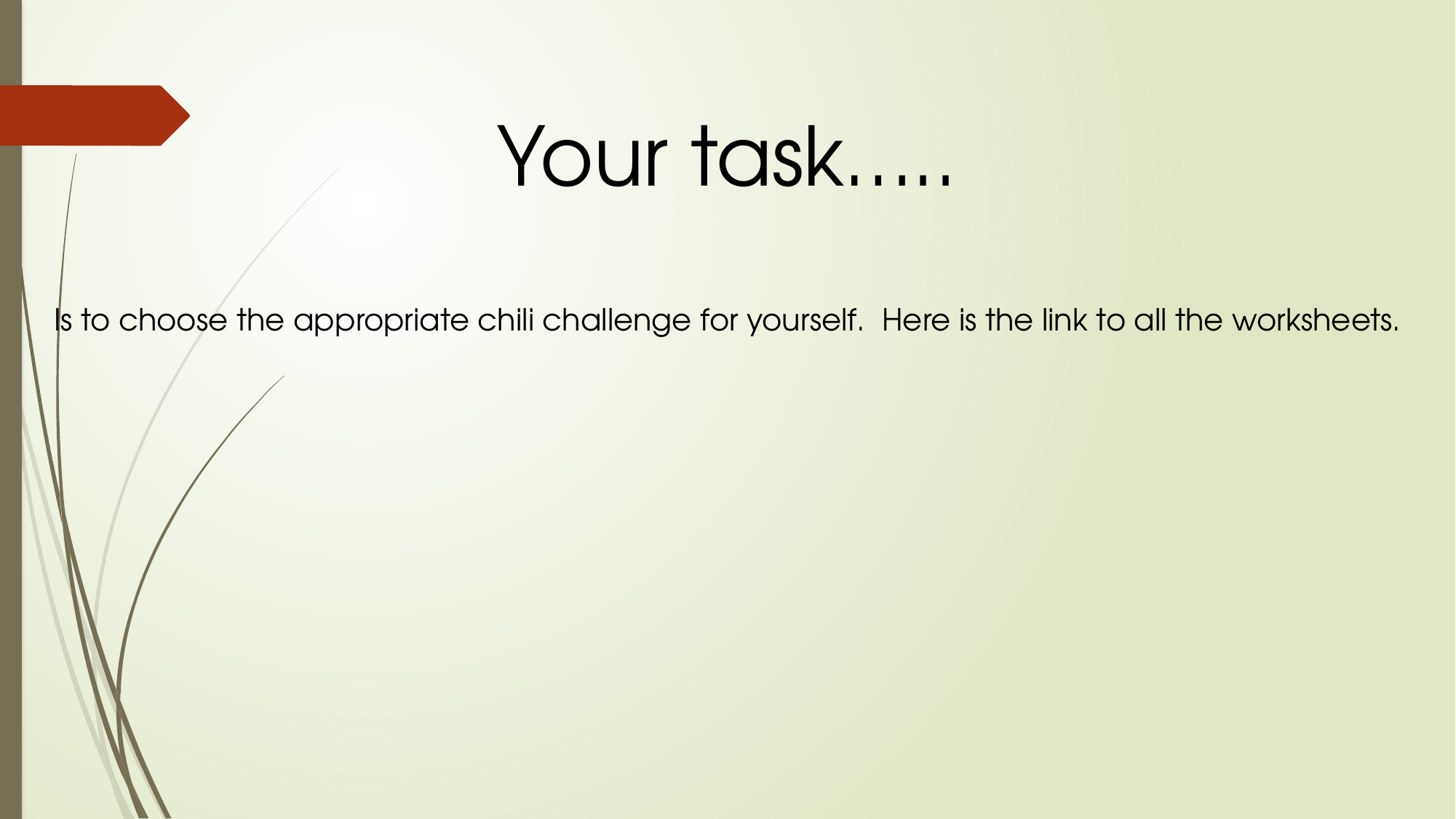

Your task…..

Is to choose the appropriate chili challenge for yourself.  Here is the link to all the worksheets.